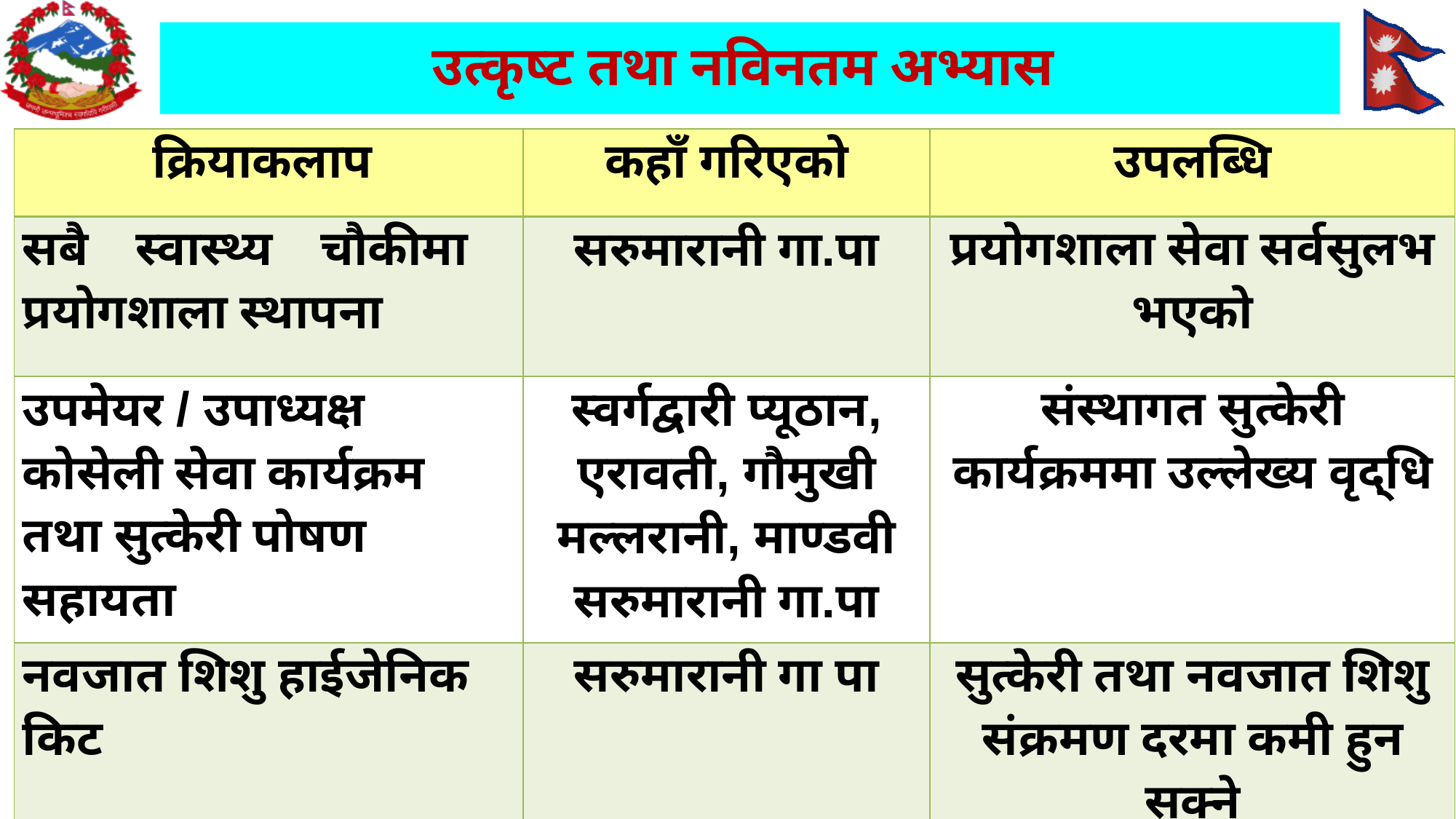

# उत्कृष्ट तथा नविनतम अभ्यास
| क्रियाकलाप | कहाँ गरिएको | उपलब्धि |
| --- | --- | --- |
| सबै स्वास्थ्य चौकीमा प्रयोगशाला स्थापना | सरुमारानी गा.पा | प्रयोगशाला सेवा सर्वसुलभ भएको |
| उपमेयर / उपाध्यक्ष कोसेली सेवा कार्यक्रम तथा सुत्केरी पोषण सहायता | स्वर्गद्वारी प्यूठान, एरावती, गौमुखी मल्लरानी, माण्डवी सरुमारानी गा.पा | संस्थागत सुत्केरी कार्यक्रममा उल्लेख्य वृद्धि |
| नवजात शिशु हाईजेनिक किट | सरुमारानी गा पा | सुत्केरी तथा नवजात शिशु संक्रमण दरमा कमी हुन सक्ने |